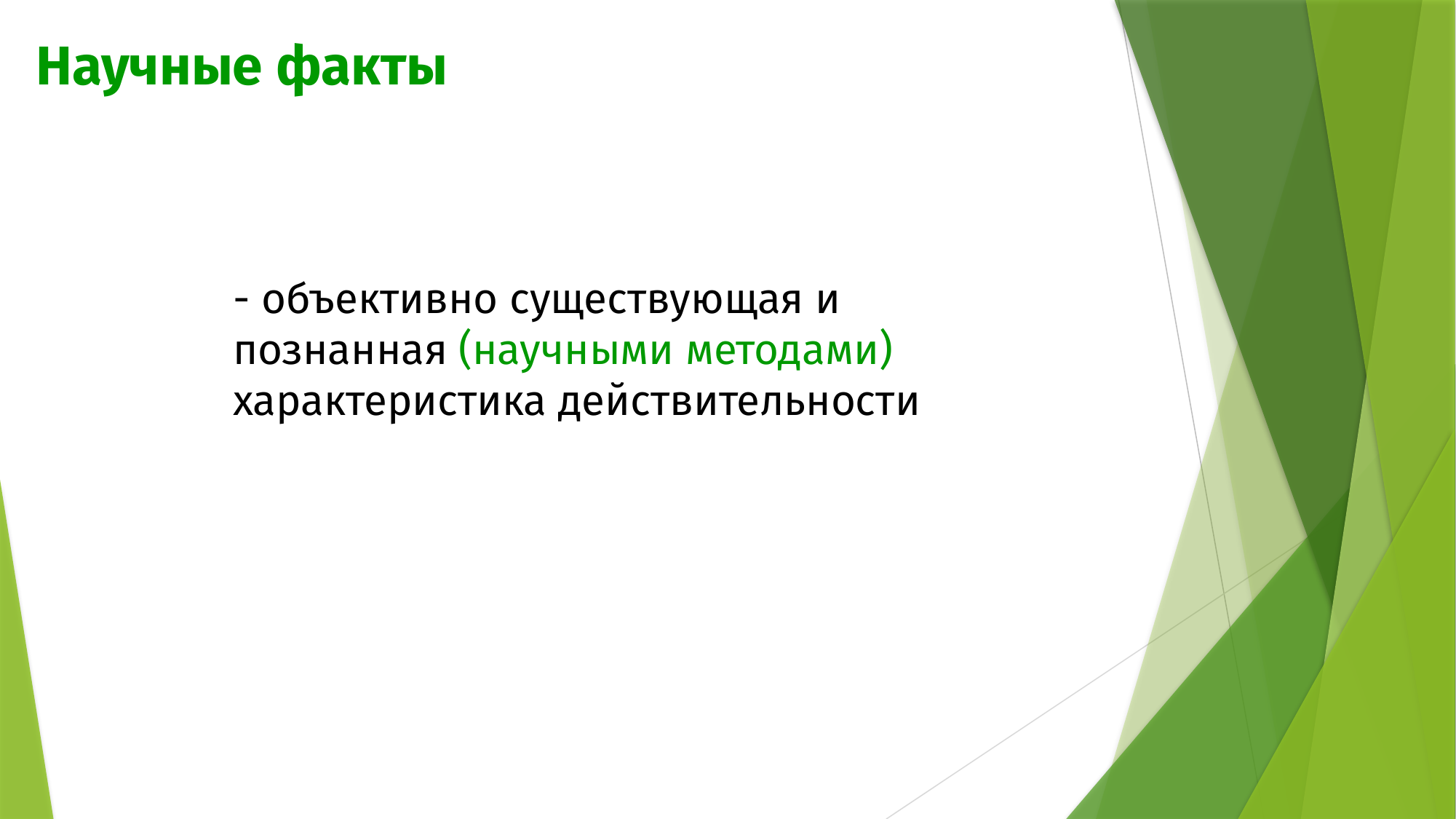

# Научные факты
- объективно существующая и познанная (научными методами) характеристика действительности